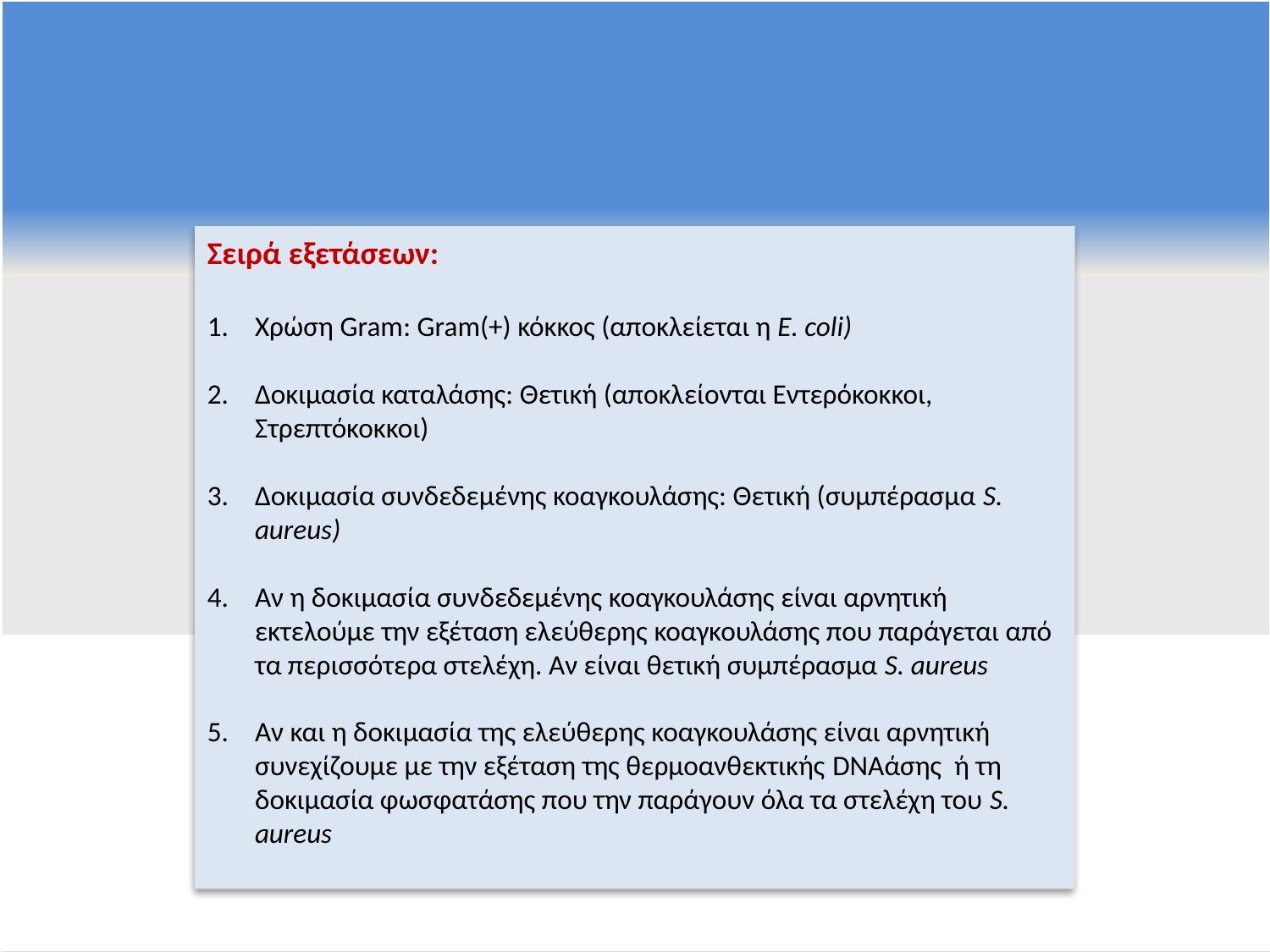

Σειρά εξετάσεων:

Χρώση Gram: Gram(+) κόκκος (αποκλείεται η E. coli)

Δοκιμασία καταλάσης: Θετική (αποκλείονται Εντερόκοκκοι, Στρεπτόκοκκοι)

Δοκιμασία συνδεδεμένης κοαγκουλάσης: Θετική (συμπέρασμα S. aureus)

Αν η δοκιμασία συνδεδεμένης κοαγκουλάσης είναι αρνητική εκτελούμε την εξέταση ελεύθερης κοαγκουλάσης που παράγεται από τα περισσότερα στελέχη. Αν είναι θετική συμπέρασμα S. aureus

Αν και η δοκιμασία της ελεύθερης κοαγκουλάσης είναι αρνητική συνεχίζουμε με την εξέταση της θερμοανθεκτικής DNAάσης  ή τη δοκιμασία φωσφατάσης που την παράγουν όλα τα στελέχη του S. aureus